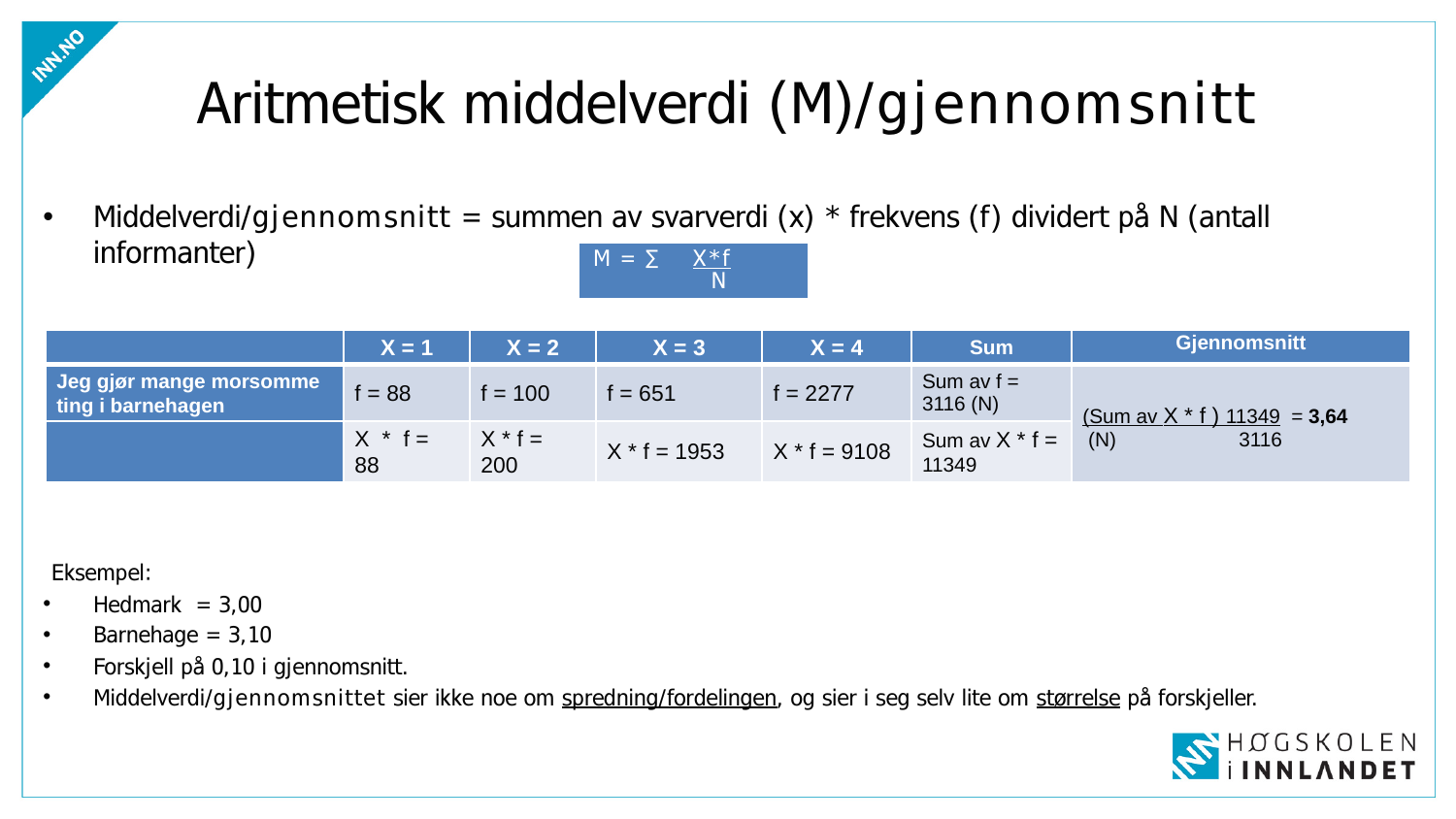

# Aritmetisk middelverdi (M)/gjennomsnitt
Middelverdi/gjennomsnitt = summen av svarverdi (x) * frekvens (f) dividert på N (antall informanter)

Eksempel:
Hedmark  = 3,00
Barnehage = 3,10
Forskjell på 0,10 i gjennomsnitt.
Middelverdi/gjennomsnittet sier ikke noe om spredning/fordelingen, og sier i seg selv lite om størrelse på forskjeller.

| M = ∑ X\*f N |
| --- |
|  | X = 1 | X = 2 | X = 3 | X = 4 | Sum | Gjennomsnitt |
| --- | --- | --- | --- | --- | --- | --- |
| Jeg gjør mange morsomme ting i barnehagen | f = 88 | f = 100 | f = 651 | f = 2277 | Sum av f = 3116 (N) | (Sum av X \* f ) 11349 = 3,64 (N) 3116 |
|  | X \* f = 88 | X \* f = 200 | X \* f = 1953 | X \* f = 9108 | Sum av X \* f = 11349 |  |